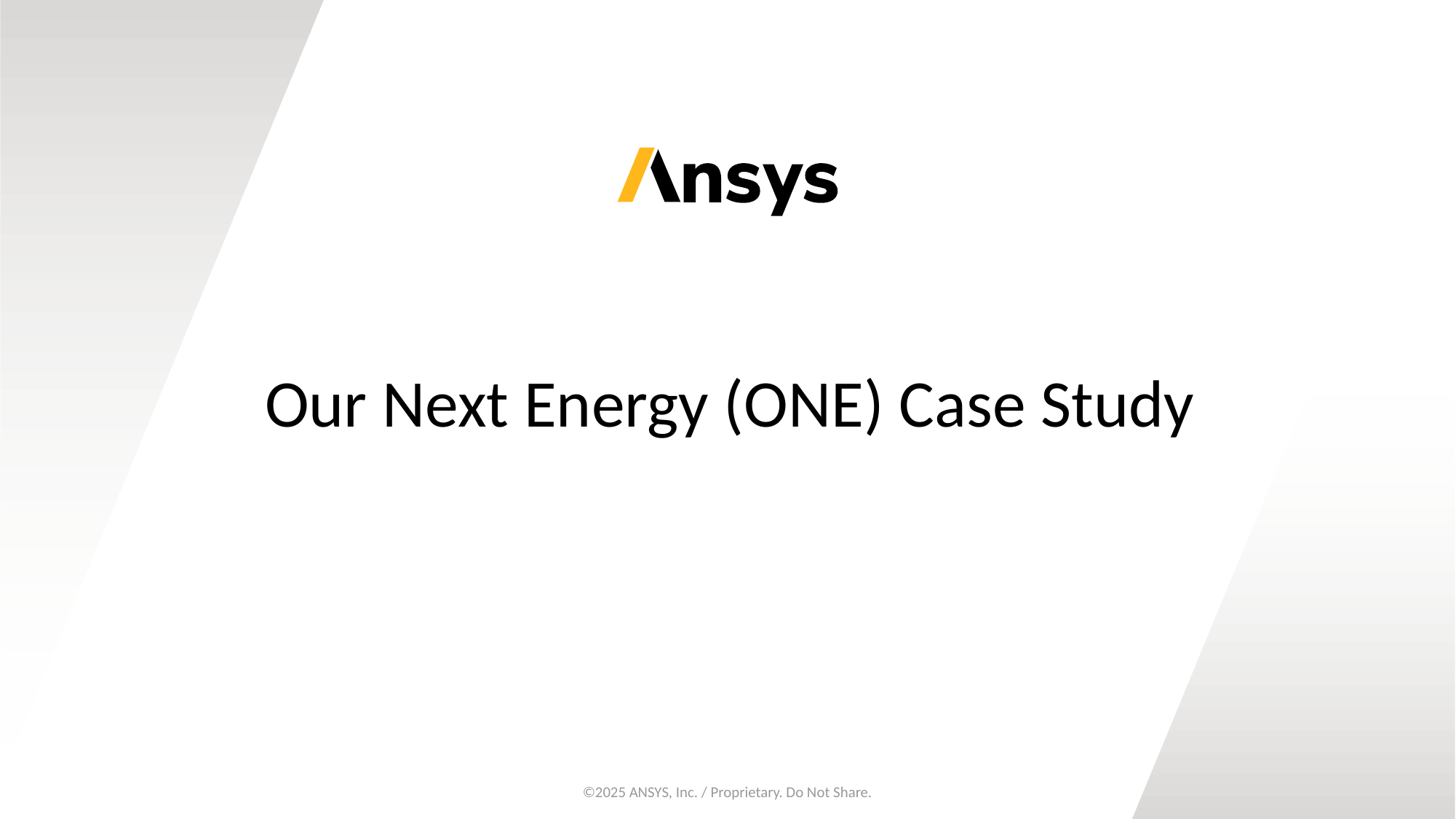

# Our Next Energy (ONE) Case Study